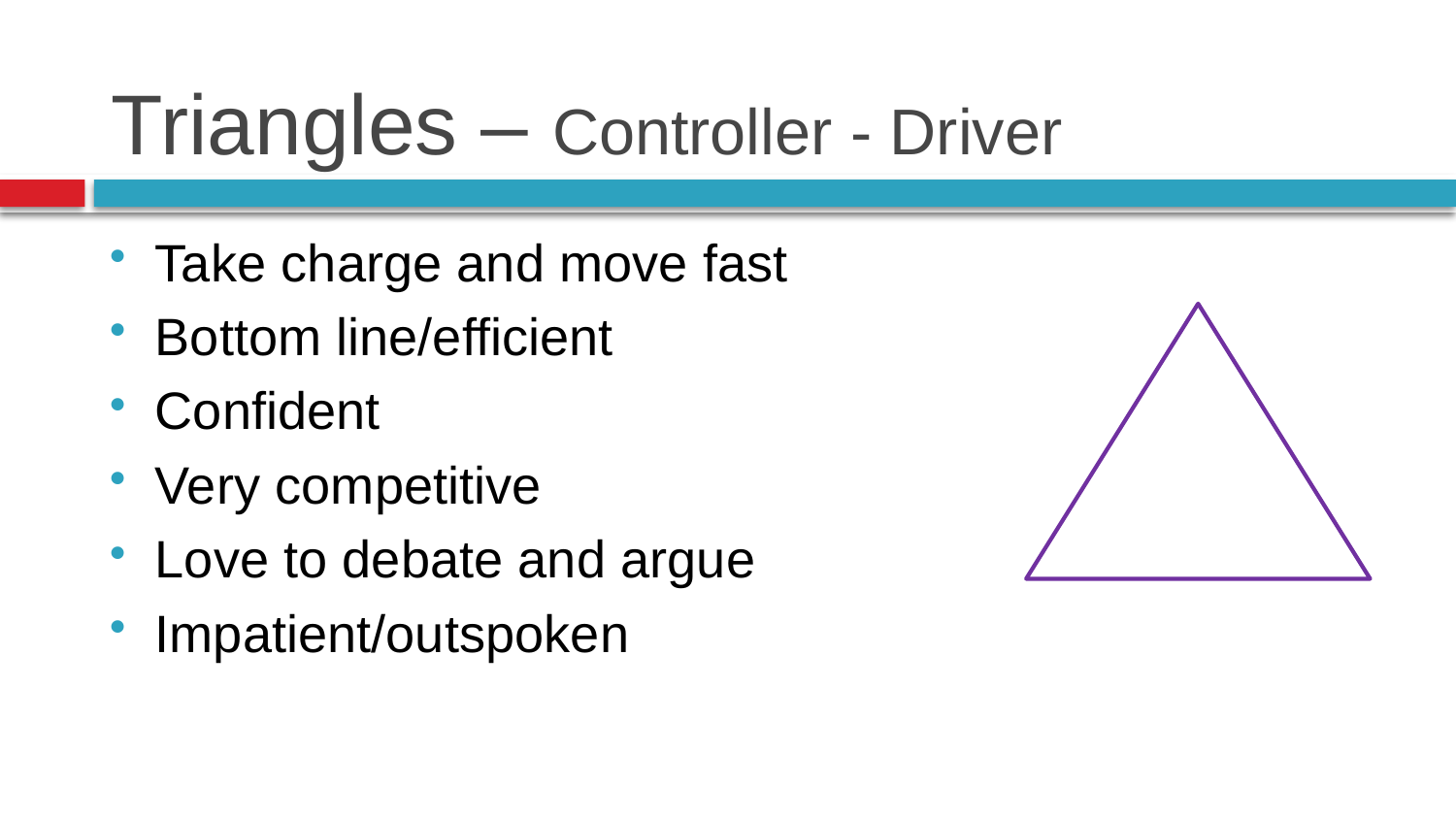

# Triangles – Controller - Driver
Take charge and move fast
Bottom line/efficient
Confident
Very competitive
Love to debate and argue
Impatient/outspoken